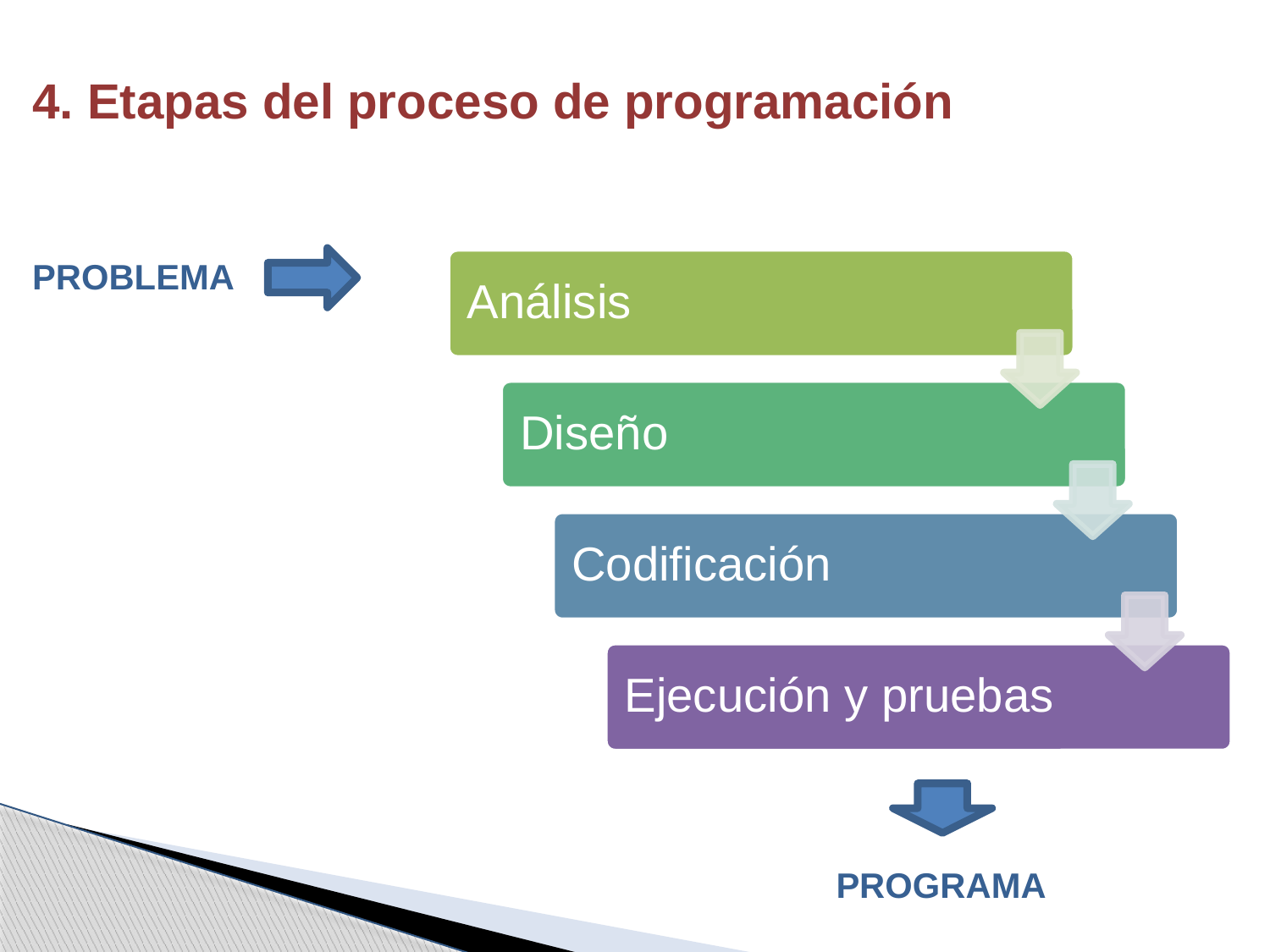

# 4. Etapas del proceso de programación
PROBLEMA

Análisis
Diseño
Codificación
Ejecución y pruebas

PROGRAMA